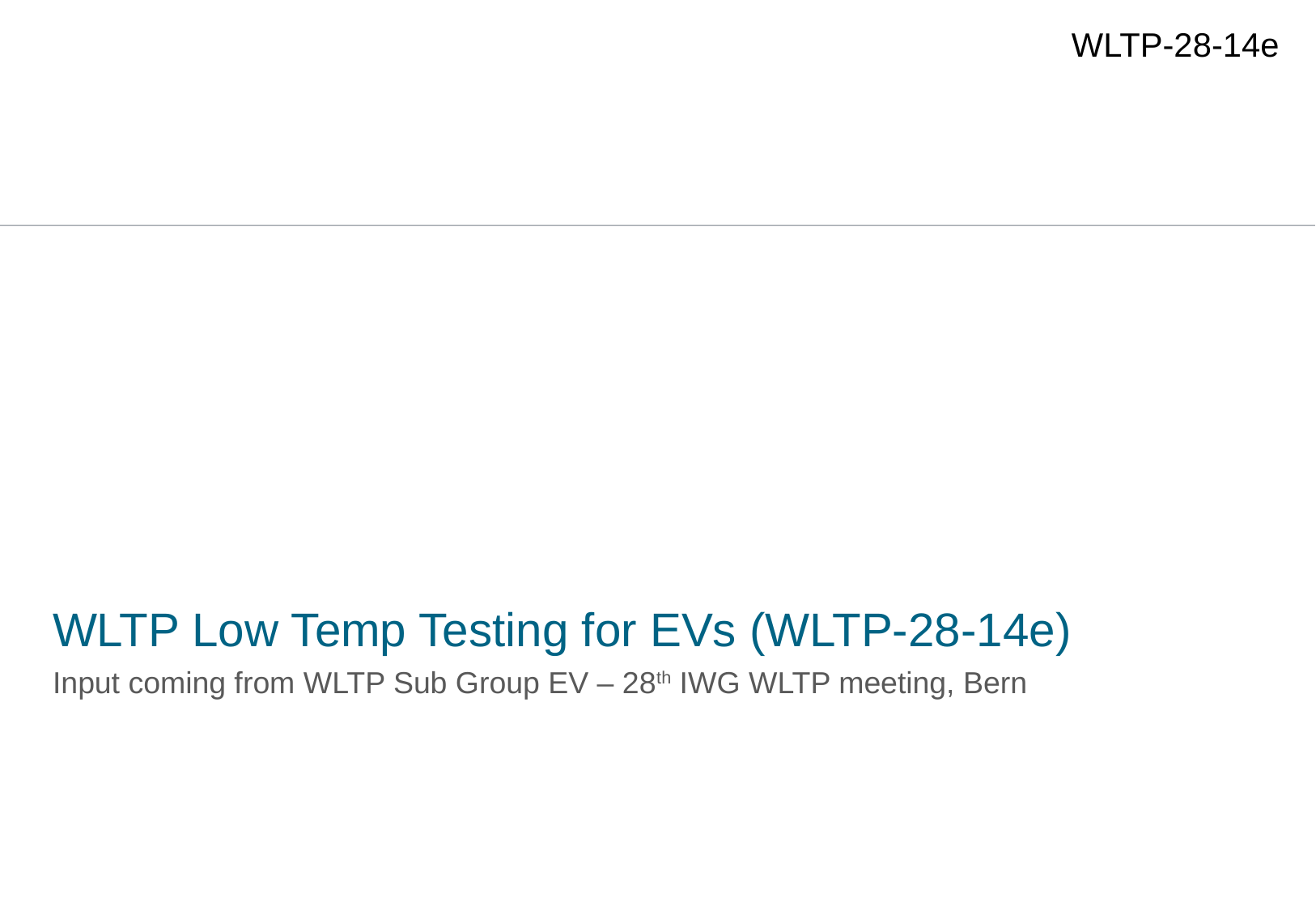

WLTP-28-14e
# WLTP Low Temp Testing for EVs (WLTP-28-14e)
Input coming from WLTP Sub Group EV – 28th IWG WLTP meeting, Bern